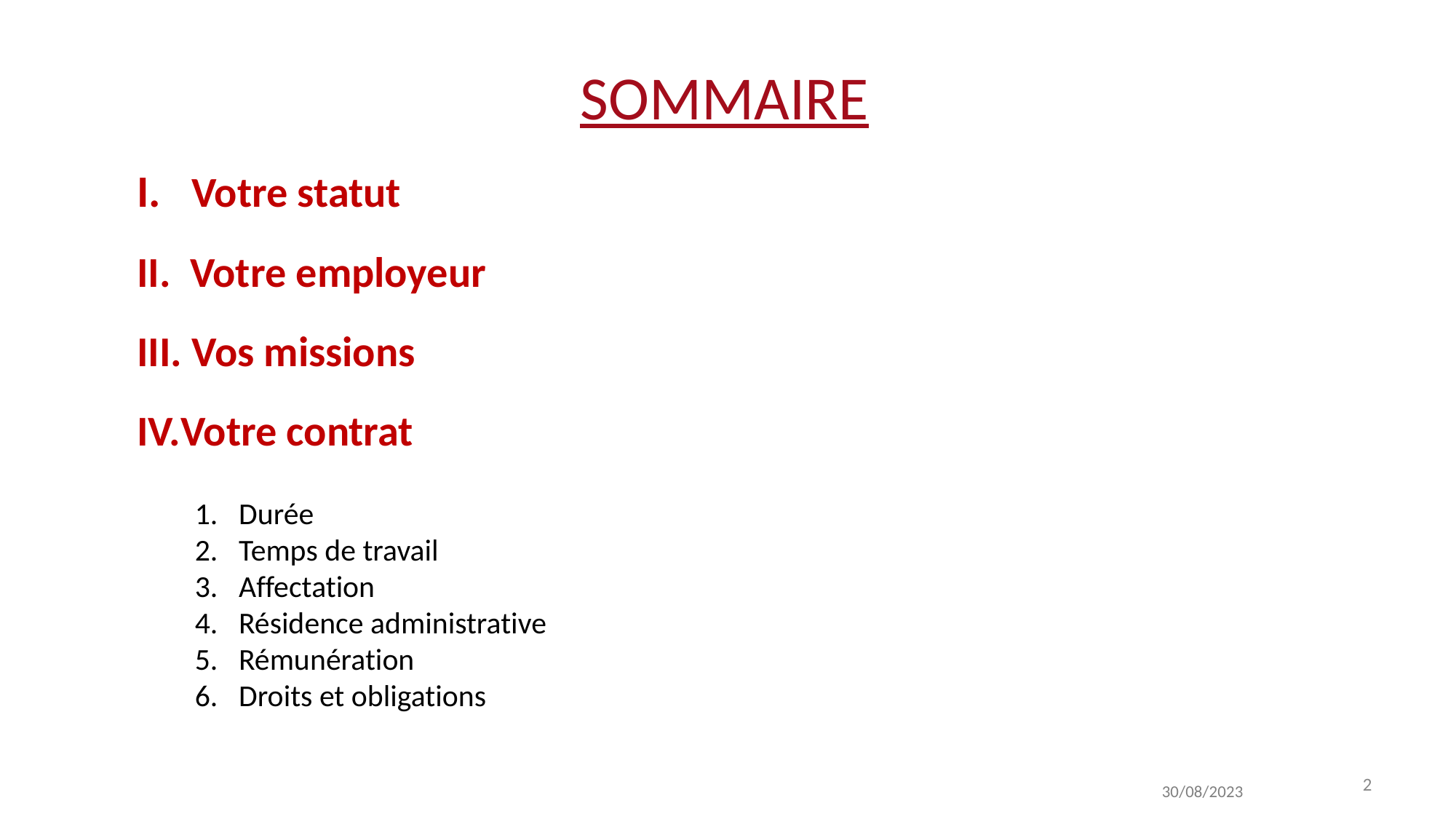

SOMMAIRE

   Votre statut

  Votre employeur

 Vos missions

Votre contrat

   Durée
   Temps de travail
   Affectation
   Résidence administrative
   Rémunération
   Droits et obligations

30/08/2023
2